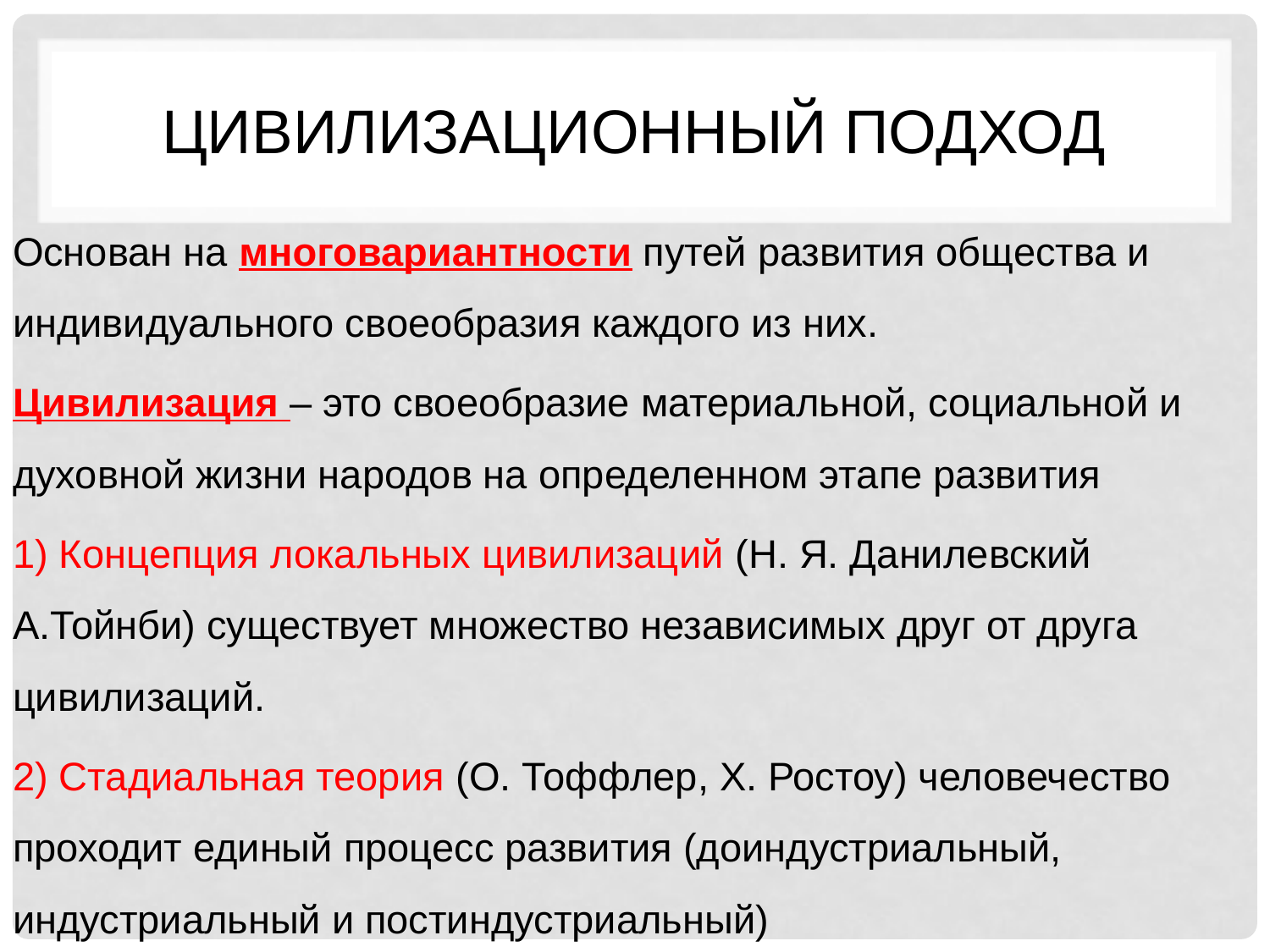

# Цивилизационный подход
Основан на многовариантности путей развития общества и индивидуального своеобразия каждого из них.
Цивилизация – это своеобразие материальной, социальной и духовной жизни народов на определенном этапе развития
1) Концепция локальных цивилизаций (Н. Я. Данилевский А.Тойнби) существует множество независимых друг от друга цивилизаций.
2) Стадиальная теория (О. Тоффлер, Х. Ростоу) человечество проходит единый процесс развития (доиндустриальный, индустриальный и постиндустриальный)